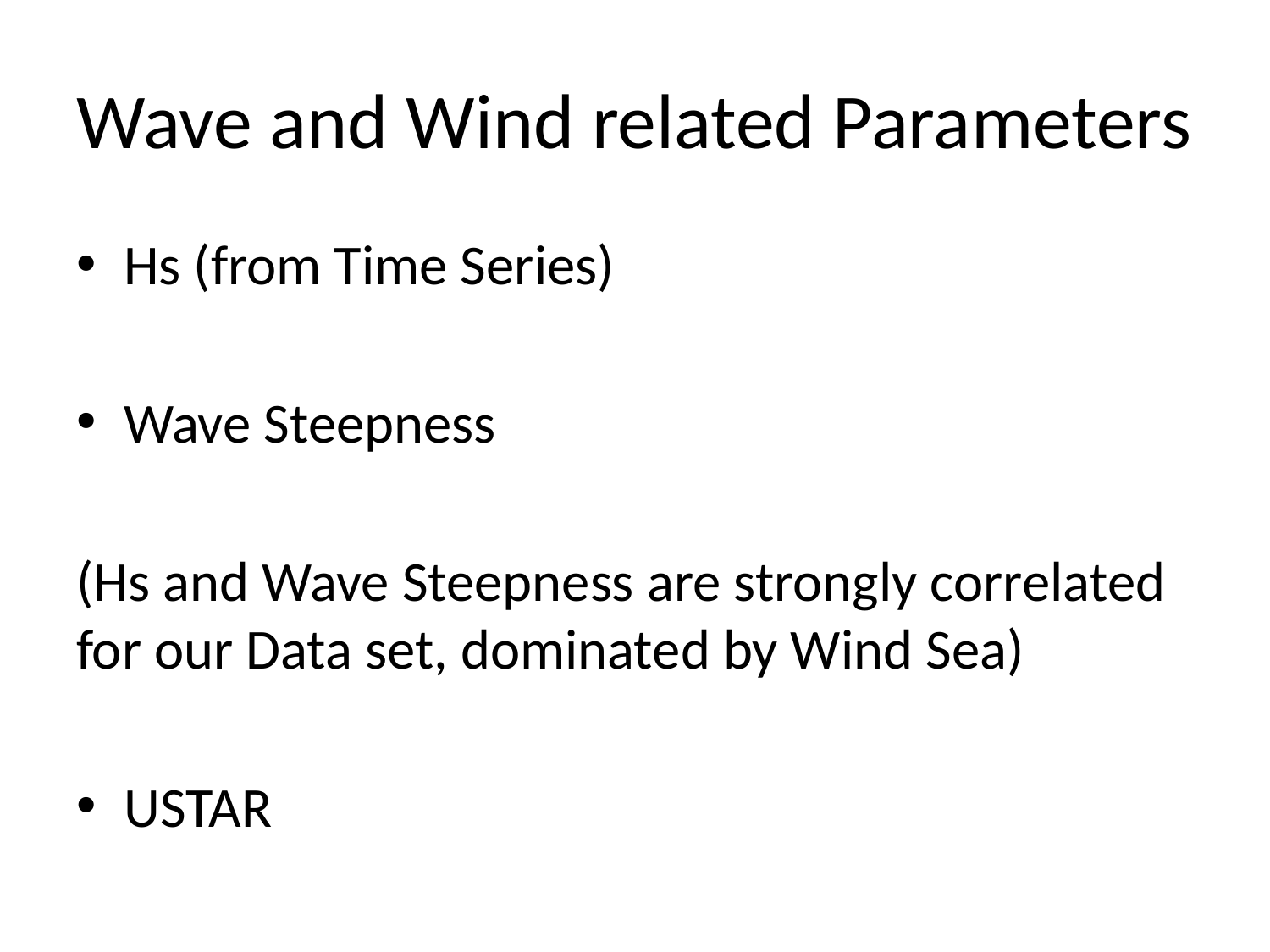

# Wave and Wind related Parameters
Hs (from Time Series)

Wave Steepness

(Hs and Wave Steepness are strongly correlated  for our Data set, dominated by Wind Sea)

USTAR